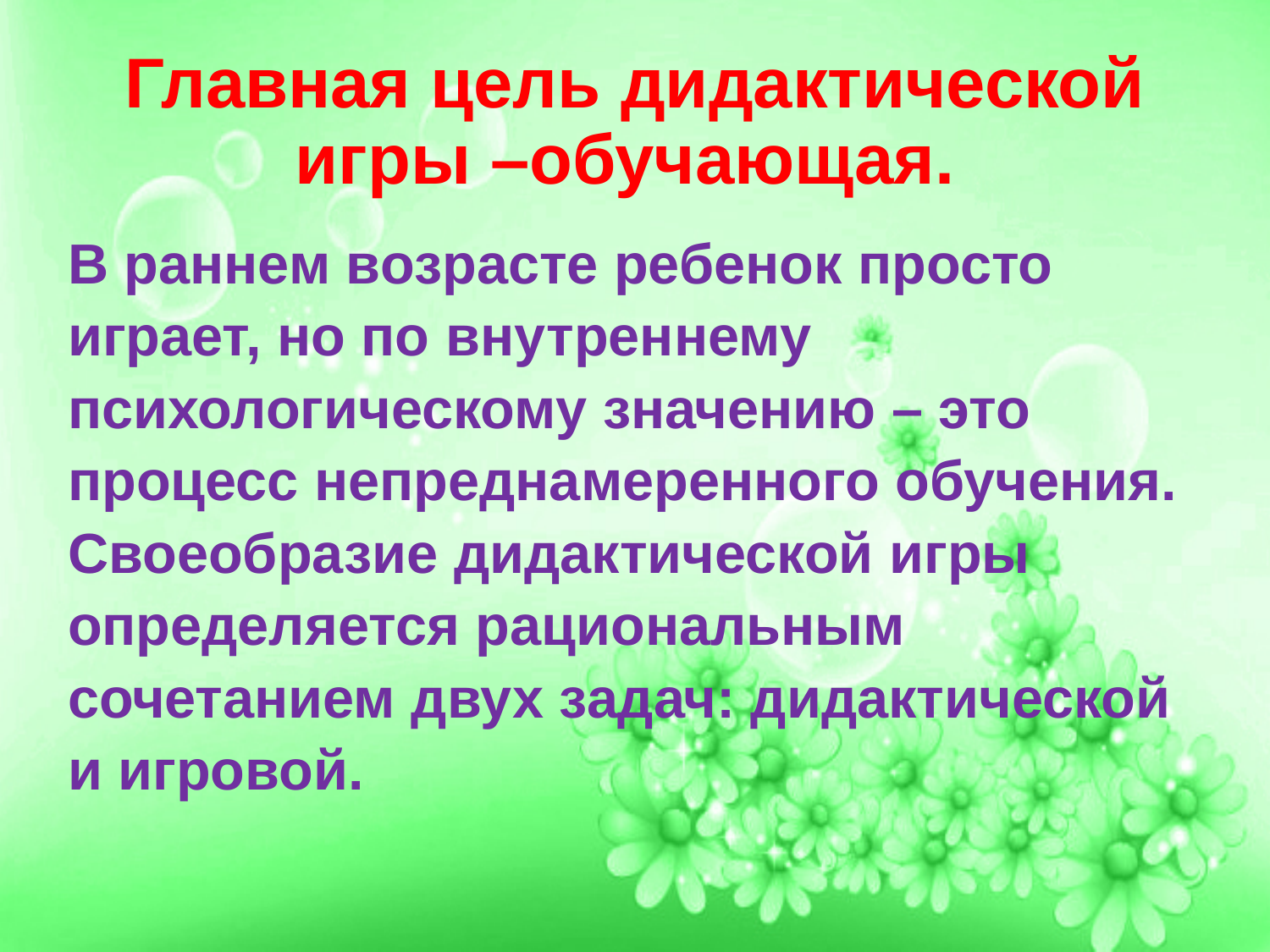

# Главная цель дидактической игры –обучающая.
В раннем возрасте ребенок просто играет, но по внутреннему психологическому значению – это процесс непреднамеренного обучения. Своеобразие дидактической игры определяется рациональным сочетанием двух задач: дидактической и игровой.